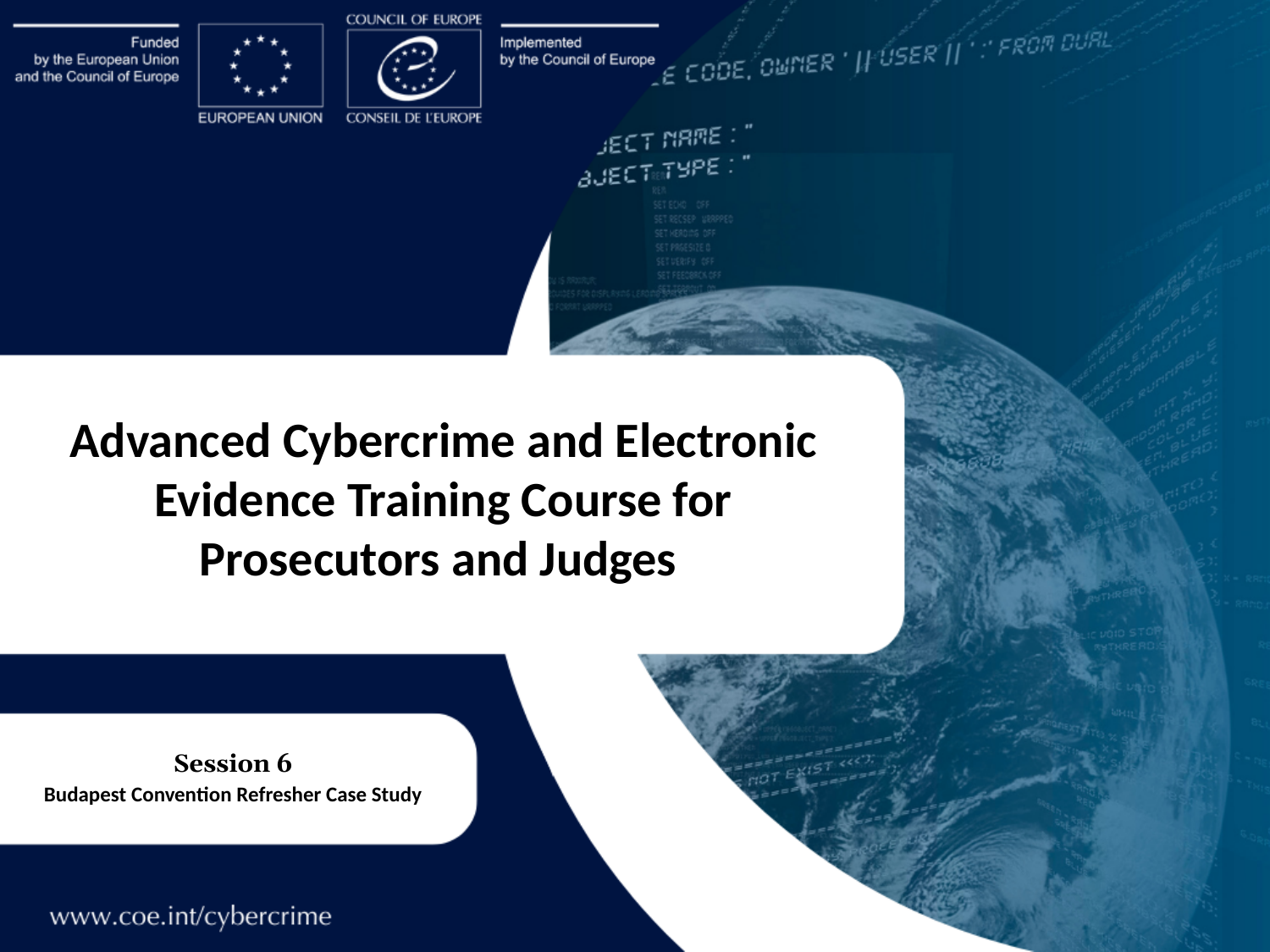

Advanced Cybercrime and Electronic Evidence Training Course for Prosecutors and Judges
Session 6
Budapest Convention Refresher Case Study